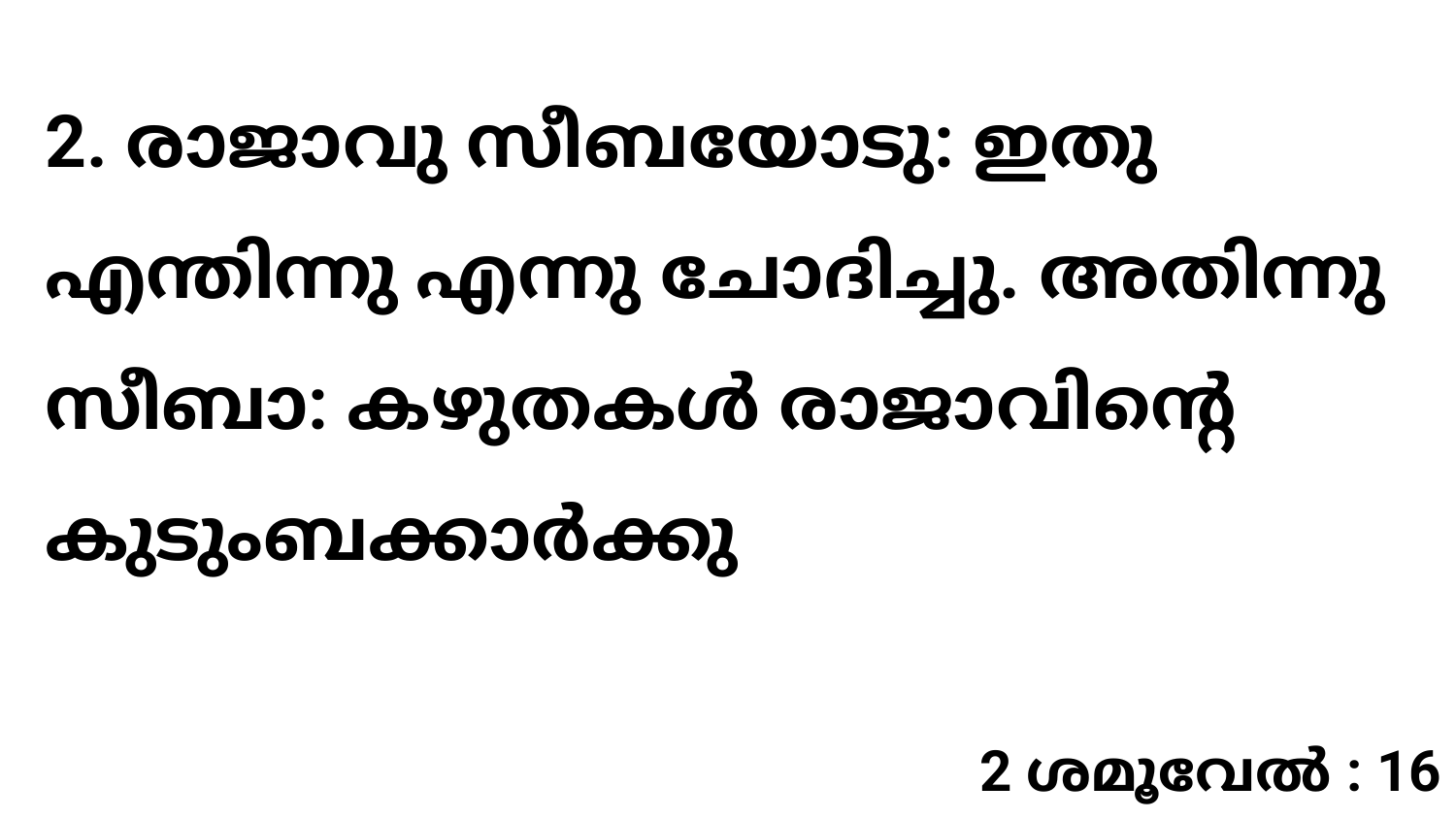

2. രാജാവു സീബയോടു: ഇതു എന്തിന്നു എന്നു ചോദിച്ചു. അതിന്നു സീബാ: കഴുതകൾ രാജാവിന്റെ കുടുംബക്കാർക്കു
2 ശമൂവേൽ : 16